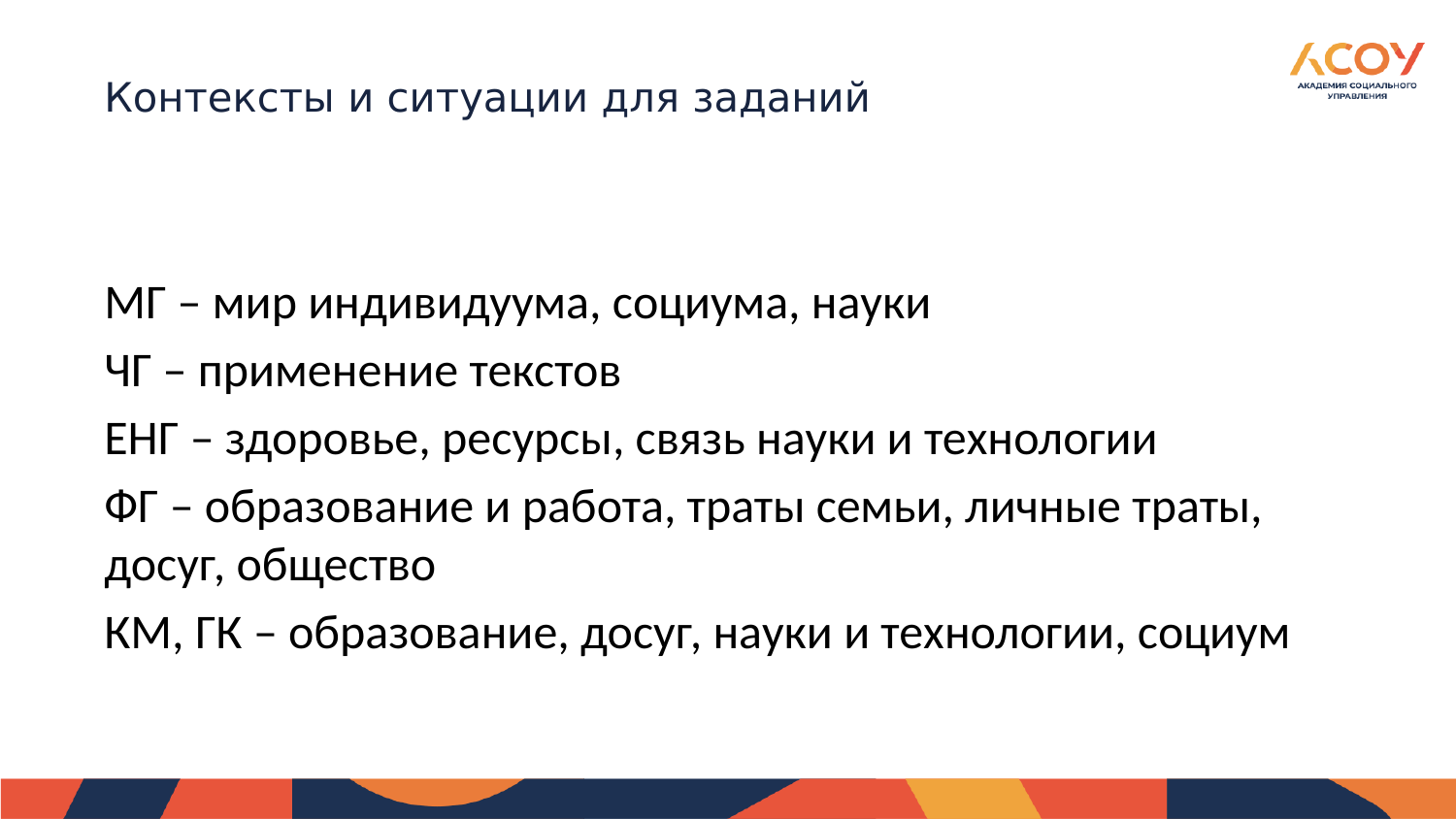

# Контексты и ситуации для заданий
МГ – мир индивидуума, социума, науки
ЧГ – применение текстов
ЕНГ – здоровье, ресурсы, связь науки и технологии
ФГ – образование и работа, траты семьи, личные траты, досуг, общество
КМ, ГК – образование, досуг, науки и технологии, социум